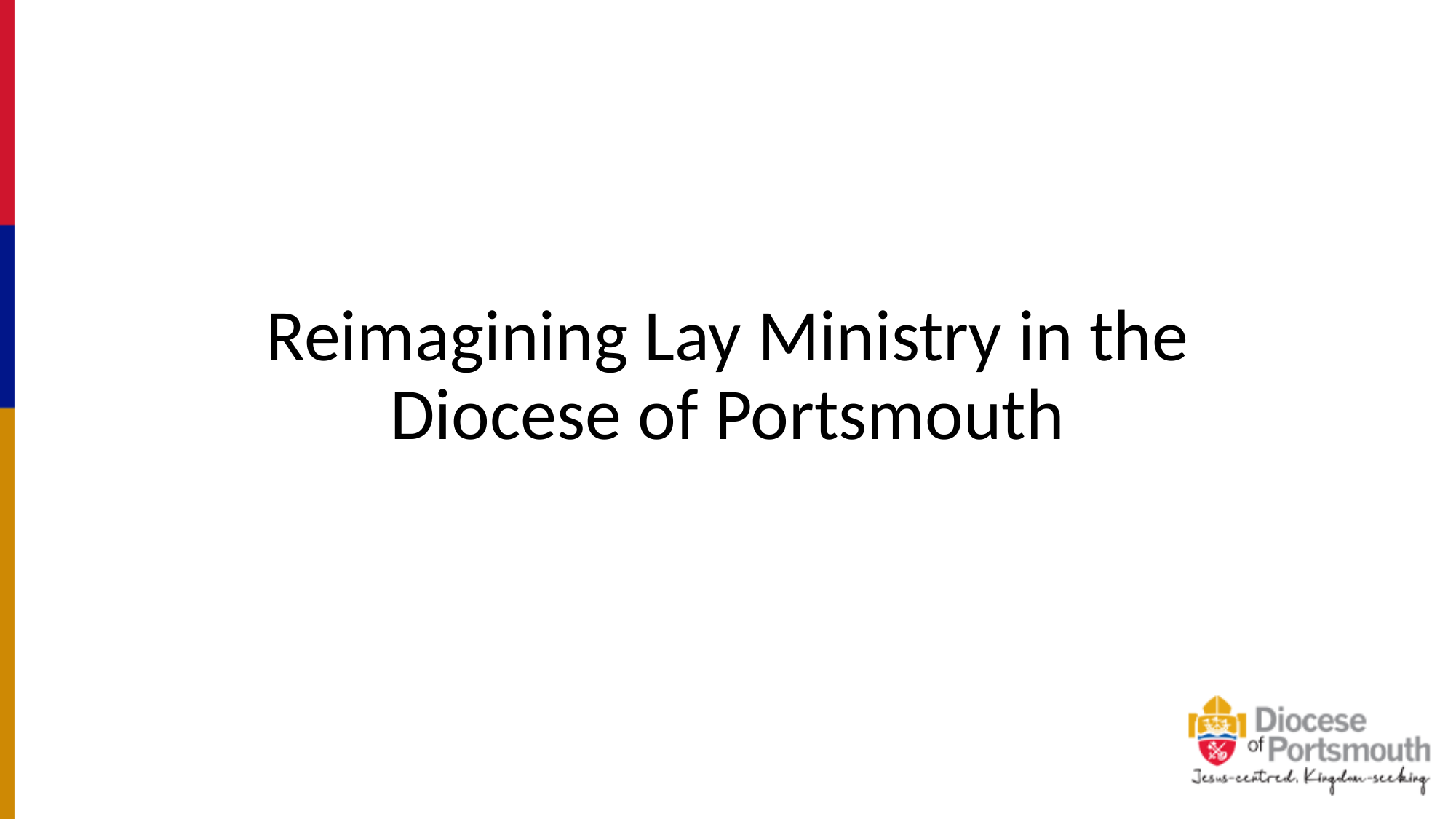

# Reimagining Lay Ministry in the Diocese of Portsmouth